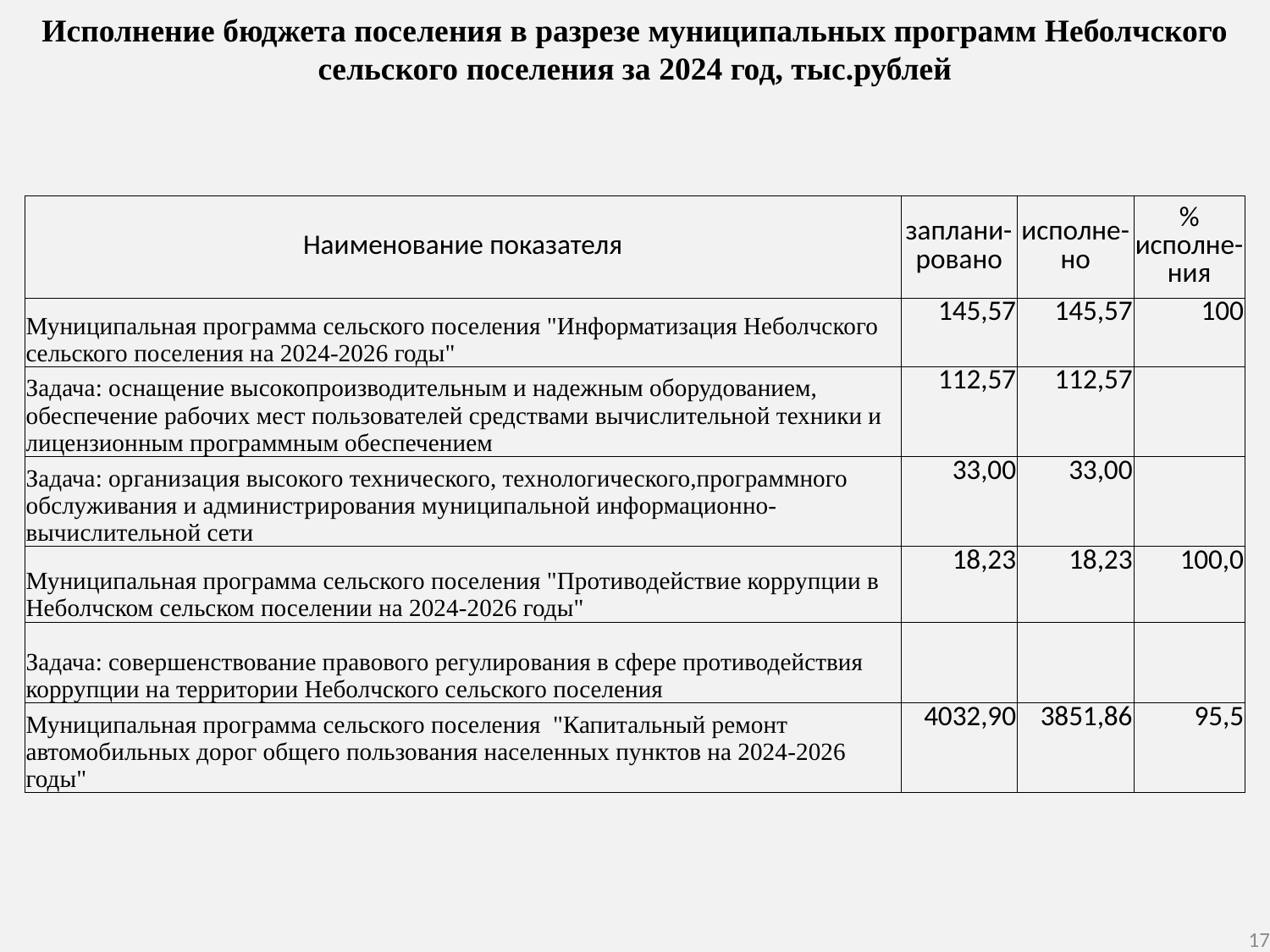

Исполнение бюджета поселения в разрезе муниципальных программ Неболчского сельского поселения за 2024 год, тыс.рублей
| Наименование показателя | заплани- ровано | исполне-но | % исполне-ния |
| --- | --- | --- | --- |
| Муниципальная программа сельского поселения "Информатизация Неболчского сельского поселения на 2024-2026 годы" | 145,57 | 145,57 | 100 |
| Задача: оснащение высокопроизводительным и надежным оборудованием, обеспечение рабочих мест пользователей средствами вычислительной техники и лицензионным программным обеспечением | 112,57 | 112,57 |  |
| Задача: организация высокого технического, технологического,программного обслуживания и администрирования муниципальной информационно-вычислительной сети | 33,00 | 33,00 |  |
| Муниципальная программа сельского поселения "Противодействие коррупции в Неболчском сельском поселении на 2024-2026 годы" | 18,23 | 18,23 | 100,0 |
| Задача: совершенствование правового регулирования в сфере противодействия коррупции на территории Неболчского сельского поселения |  |  |  |
| Муниципальная программа сельского поселения "Капитальный ремонт автомобильных дорог общего пользования населенных пунктов на 2024-2026 годы" | 4032,90 | 3851,86 | 95,5 |
17